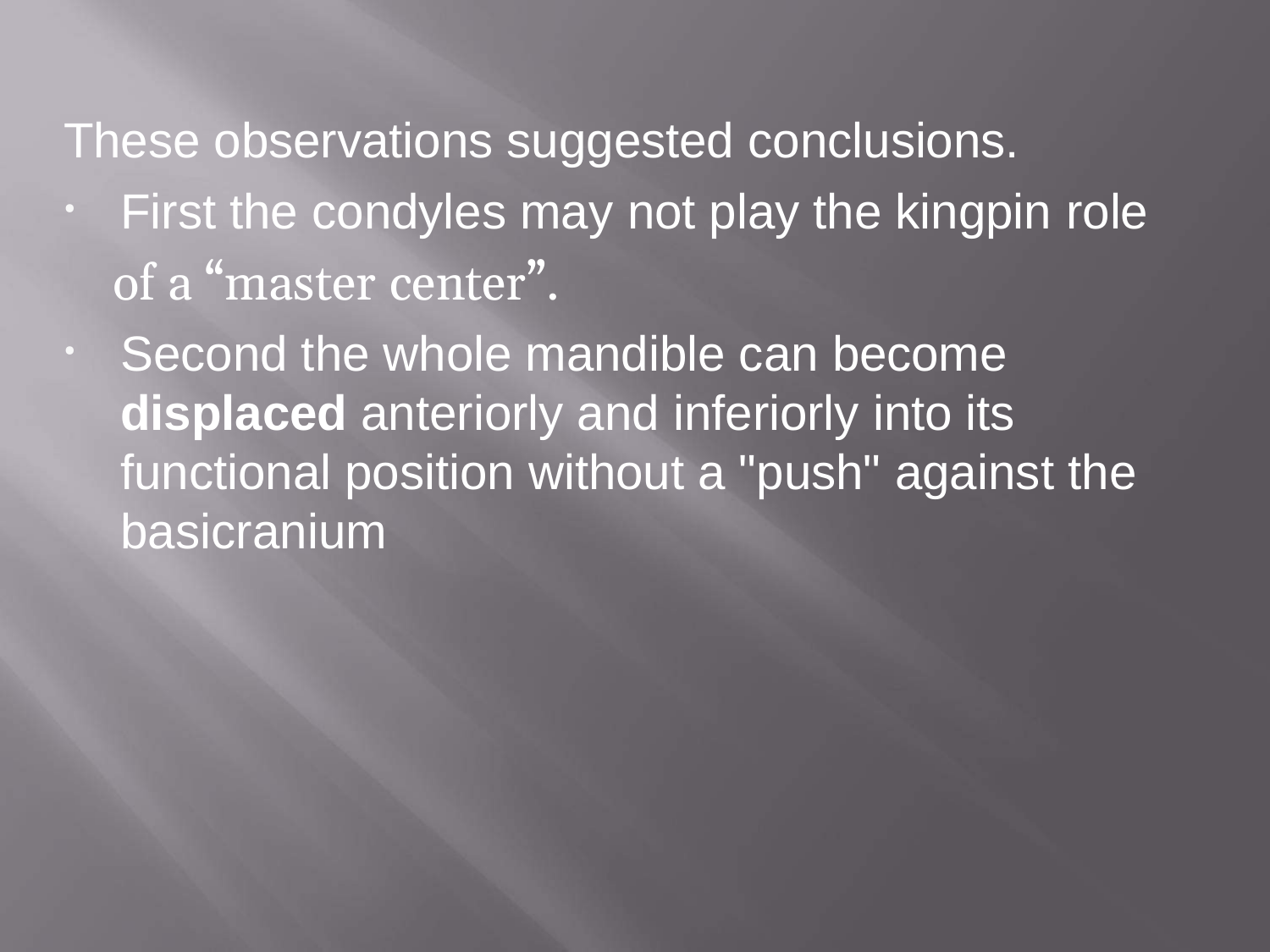

These observations suggested conclusions.
First the condyles may not play the kingpin role
of a “master center”.
Second the whole mandible can become  displaced anteriorly and inferiorly into its  functional position without a "push" against the  basicranium